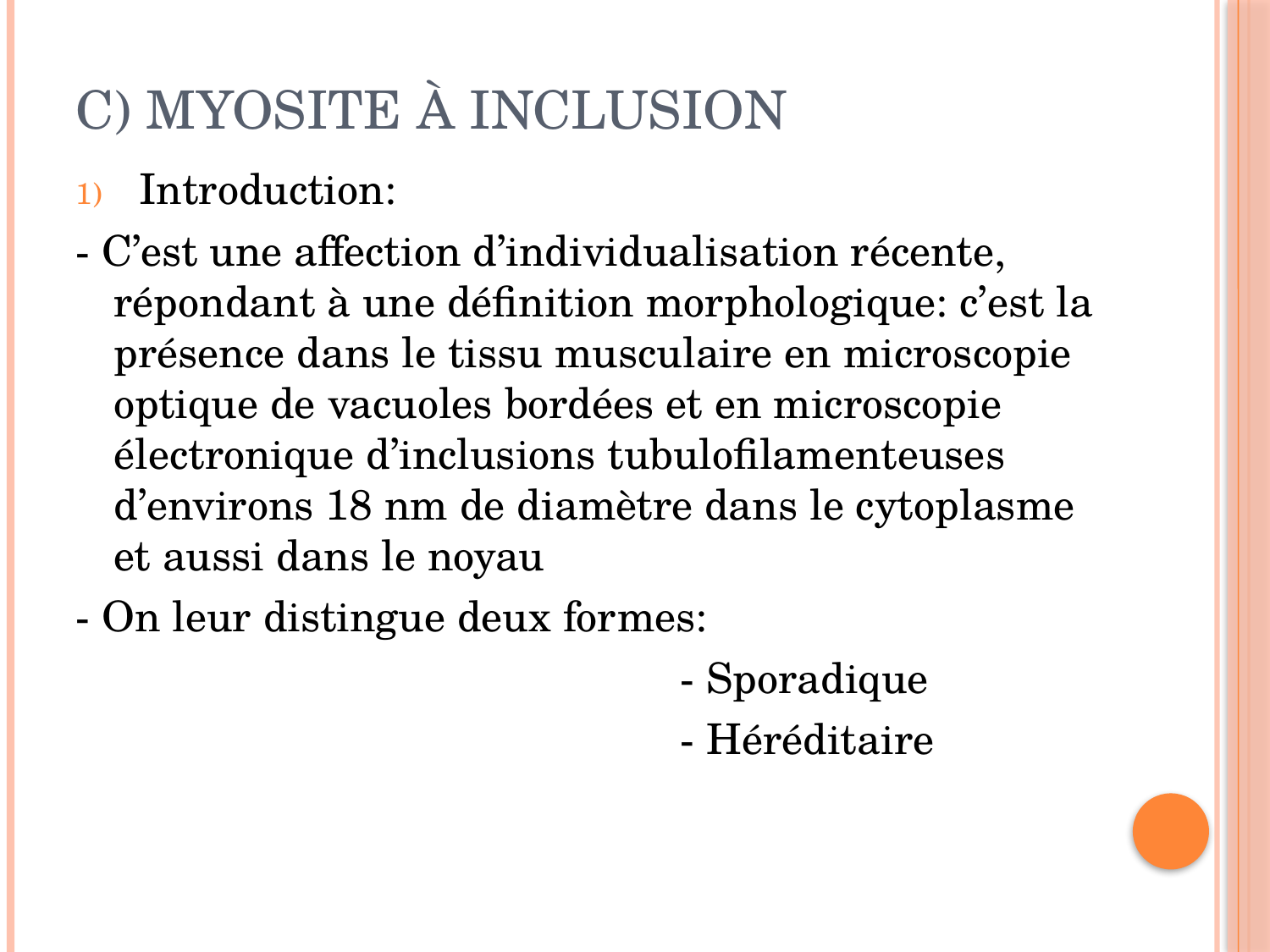

# c) Myosite à inclusion
Introduction:
- C’est une affection d’individualisation récente, répondant à une définition morphologique: c’est la présence dans le tissu musculaire en microscopie optique de vacuoles bordées et en microscopie électronique d’inclusions tubulofilamenteuses d’environs 18 nm de diamètre dans le cytoplasme et aussi dans le noyau
- On leur distingue deux formes:
                                                   - Sporadique
                                                   - Héréditaire